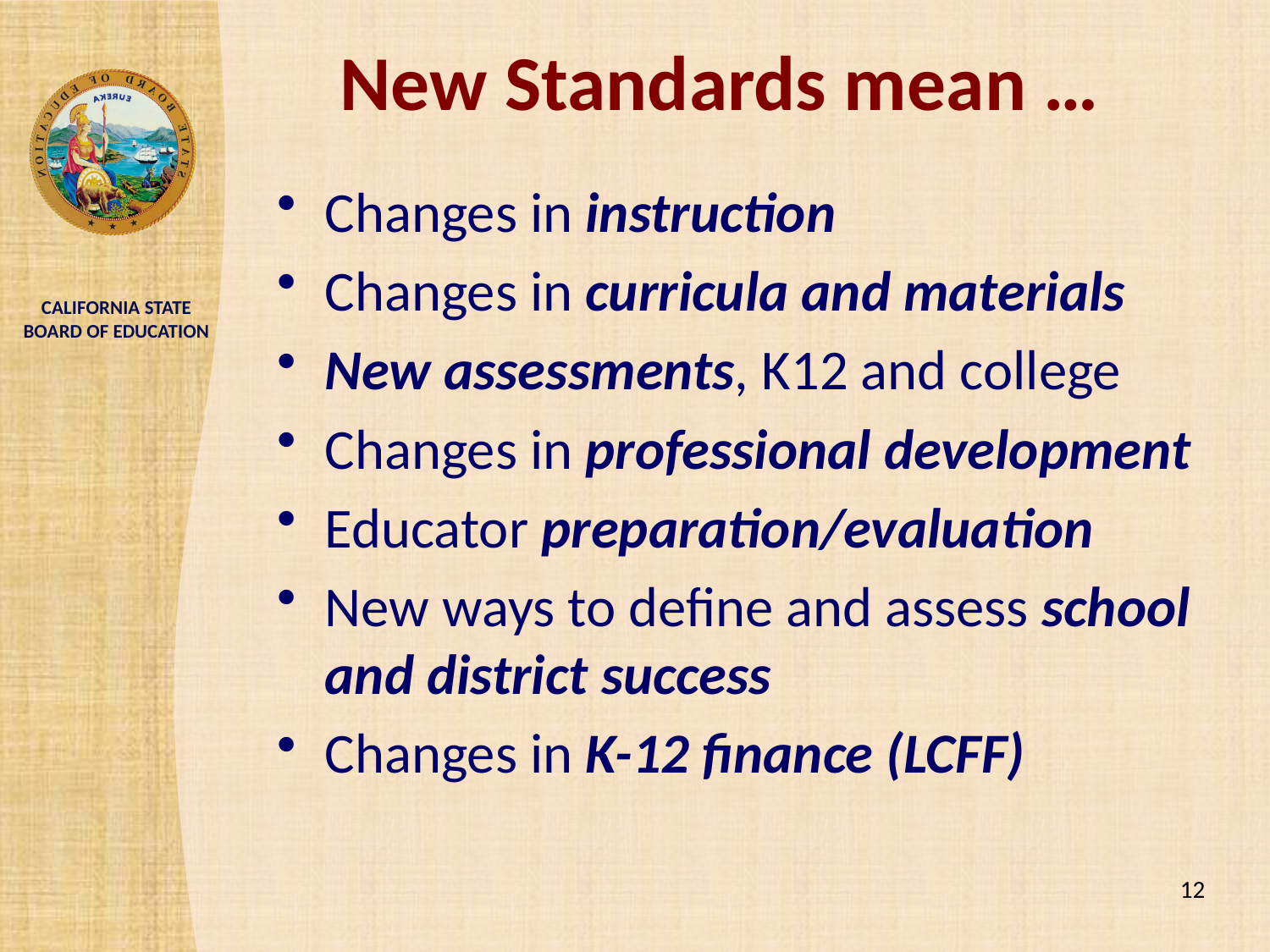

# New Standards mean …
Changes in instruction
Changes in curricula and materials
New assessments, K12 and college
Changes in professional development
Educator preparation/evaluation
New ways to define and assess school and district success
Changes in K-12 finance (LCFF)

12